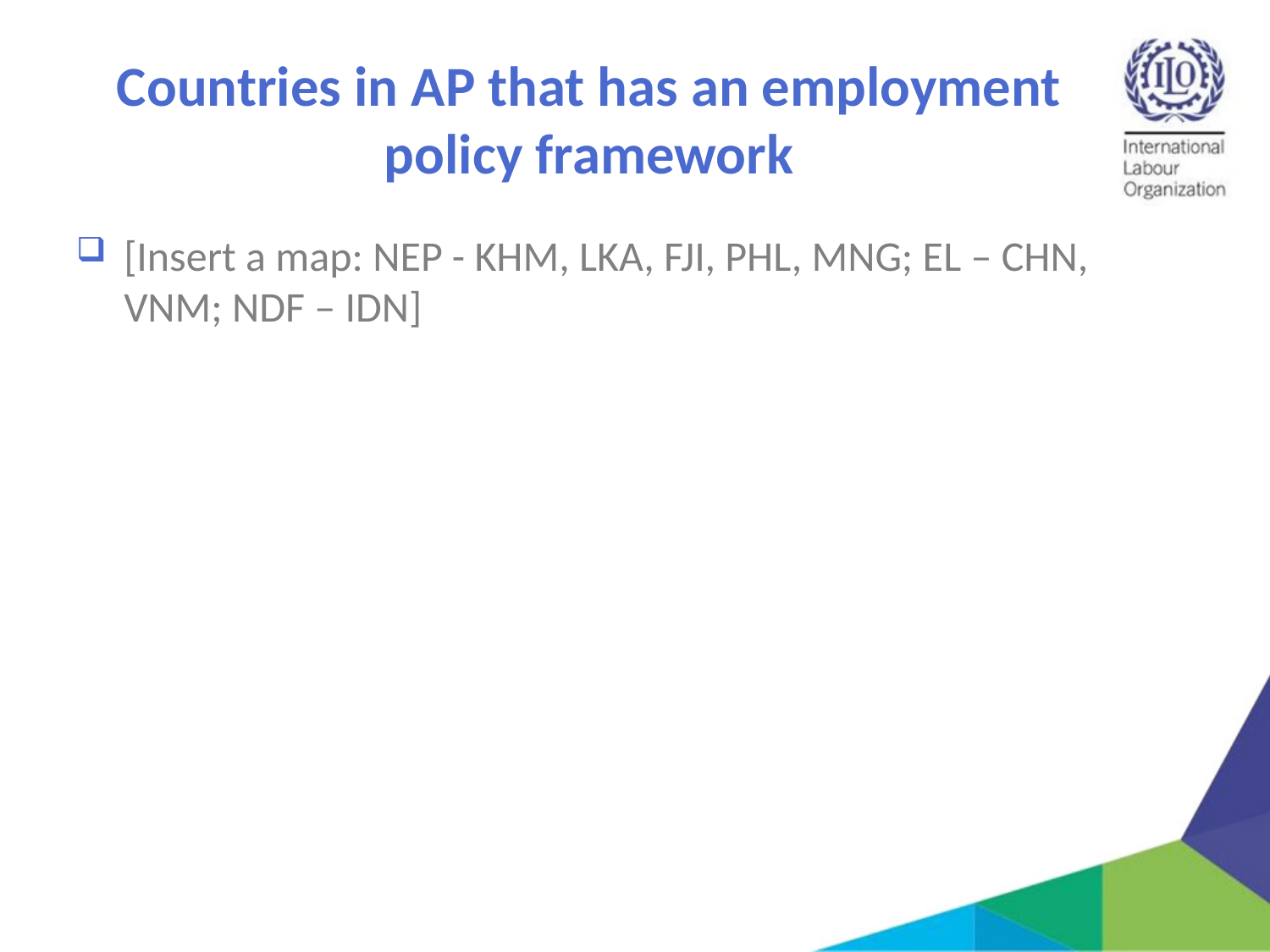

# Countries in AP that has an employment policy framework
[Insert a map: NEP - KHM, LKA, FJI, PHL, MNG; EL – CHN, VNM; NDF – IDN]